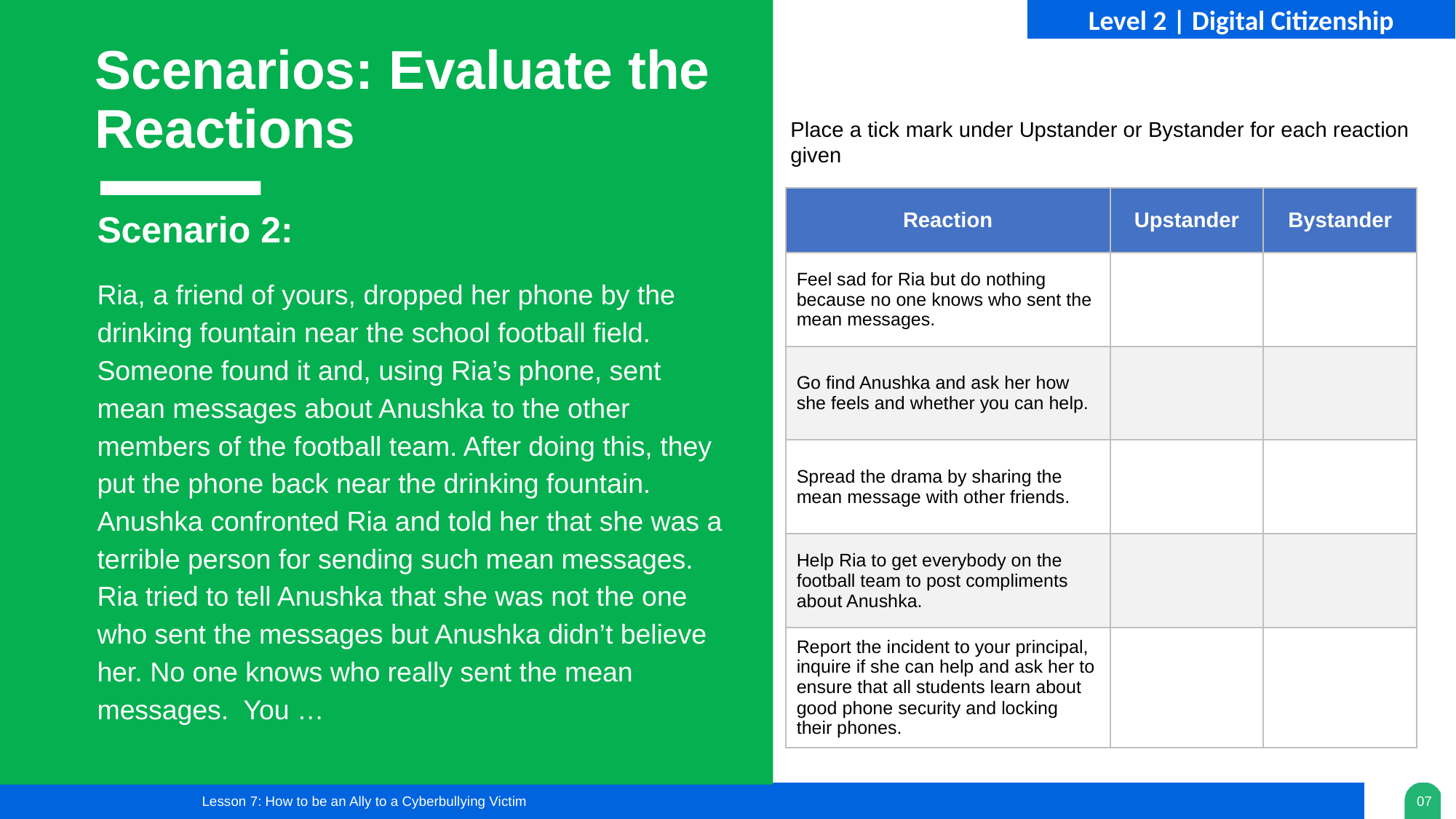

Scenarios: Evaluate the Reactions
Place a tick mark under Upstander or Bystander for each reaction given

| Reaction | Upstander | Bystander |
| --- | --- | --- |
| Feel sad for Ria but do nothing because no one knows who sent the mean messages. |  |  |
| Go find Anushka and ask her how she feels and whether you can help. |  |  |
| Spread the drama by sharing the mean message with other friends. |  |  |
| Help Ria to get everybody on the football team to post compliments about Anushka. |  |  |
| Report the incident to your principal, inquire if she can help and ask her to ensure that all students learn about good phone security and locking their phones. |  |  |
Scenario 2:
Ria, a friend of yours, dropped her phone by the drinking fountain near the school football field. Someone found it and, using Ria’s phone, sent mean messages about Anushka to the other members of the football team. After doing this, they put the phone back near the drinking fountain. Anushka confronted Ria and told her that she was a terrible person for sending such mean messages. Ria tried to tell Anushka that she was not the one who sent the messages but Anushka didn’t believe her. No one knows who really sent the mean messages.  You …
Lesson 7: How to be an Ally to a Cyberbullying Victim
07